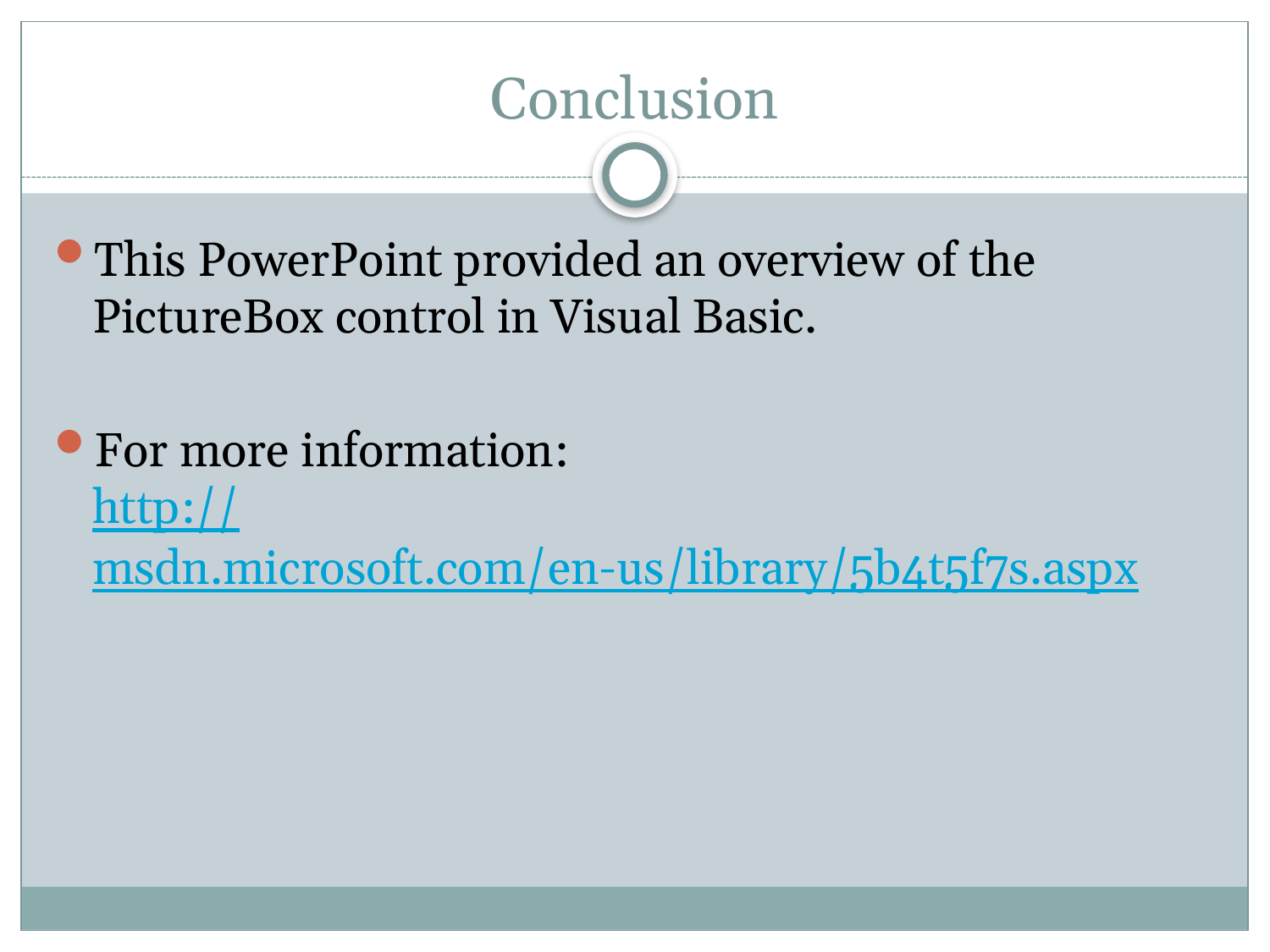

# Conclusion
This PowerPoint provided an overview of the PictureBox control in Visual Basic.

For more information:
http://msdn.microsoft.com/en-us/library/5b4t5f7s.aspx